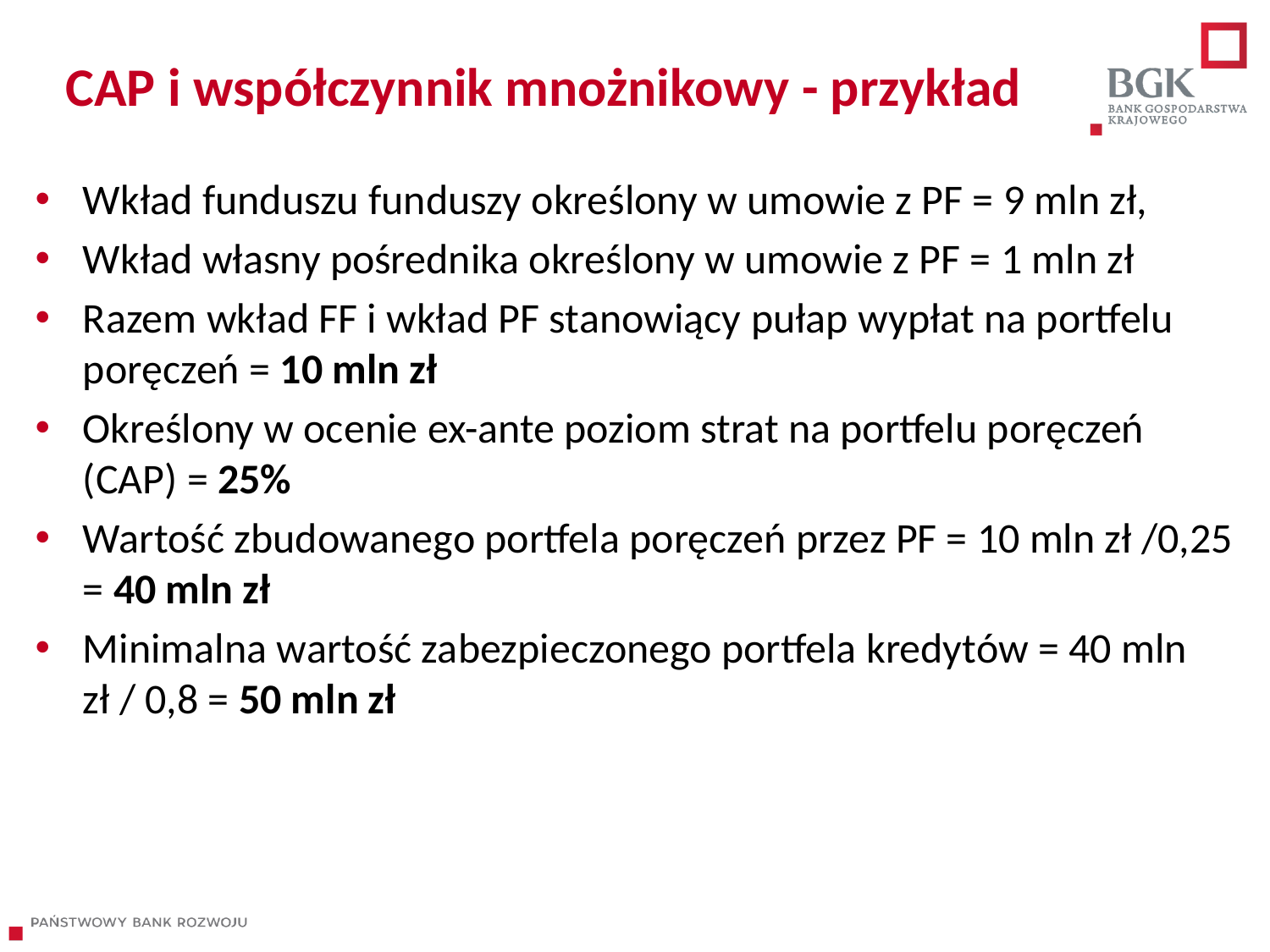

# CAP i współczynnik mnożnikowy - przykład
Wkład funduszu funduszy określony w umowie z PF = 9 mln zł,
Wkład własny pośrednika określony w umowie z PF = 1 mln zł
Razem wkład FF i wkład PF stanowiący pułap wypłat na portfelu poręczeń = 10 mln zł
Określony w ocenie ex-ante poziom strat na portfelu poręczeń (CAP) = 25%
Wartość zbudowanego portfela poręczeń przez PF = 10 mln zł /0,25 = 40 mln zł
Minimalna wartość zabezpieczonego portfela kredytów = 40 mln zł / 0,8 = 50 mln zł